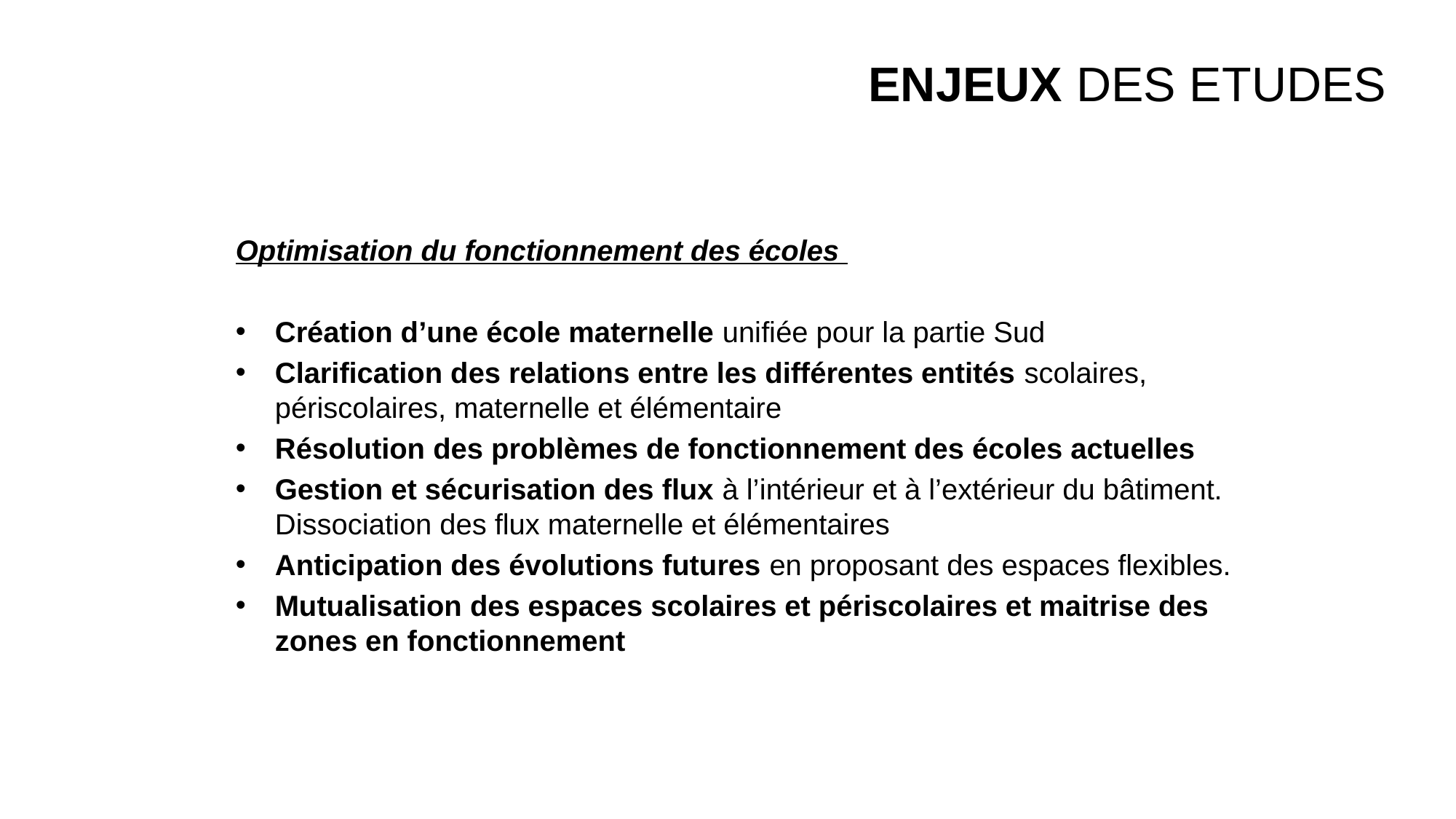

# ENJEUX DES ETUDES
Optimisation du fonctionnement des écoles

Création d’une école maternelle unifiée pour la partie Sud
Clarification des relations entre les différentes entités scolaires, périscolaires, maternelle et élémentaire
Résolution des problèmes de fonctionnement des écoles actuelles
Gestion et sécurisation des flux à l’intérieur et à l’extérieur du bâtiment. Dissociation des flux maternelle et élémentaires
Anticipation des évolutions futures en proposant des espaces flexibles.
Mutualisation des espaces scolaires et périscolaires et maitrise des zones en fonctionnement